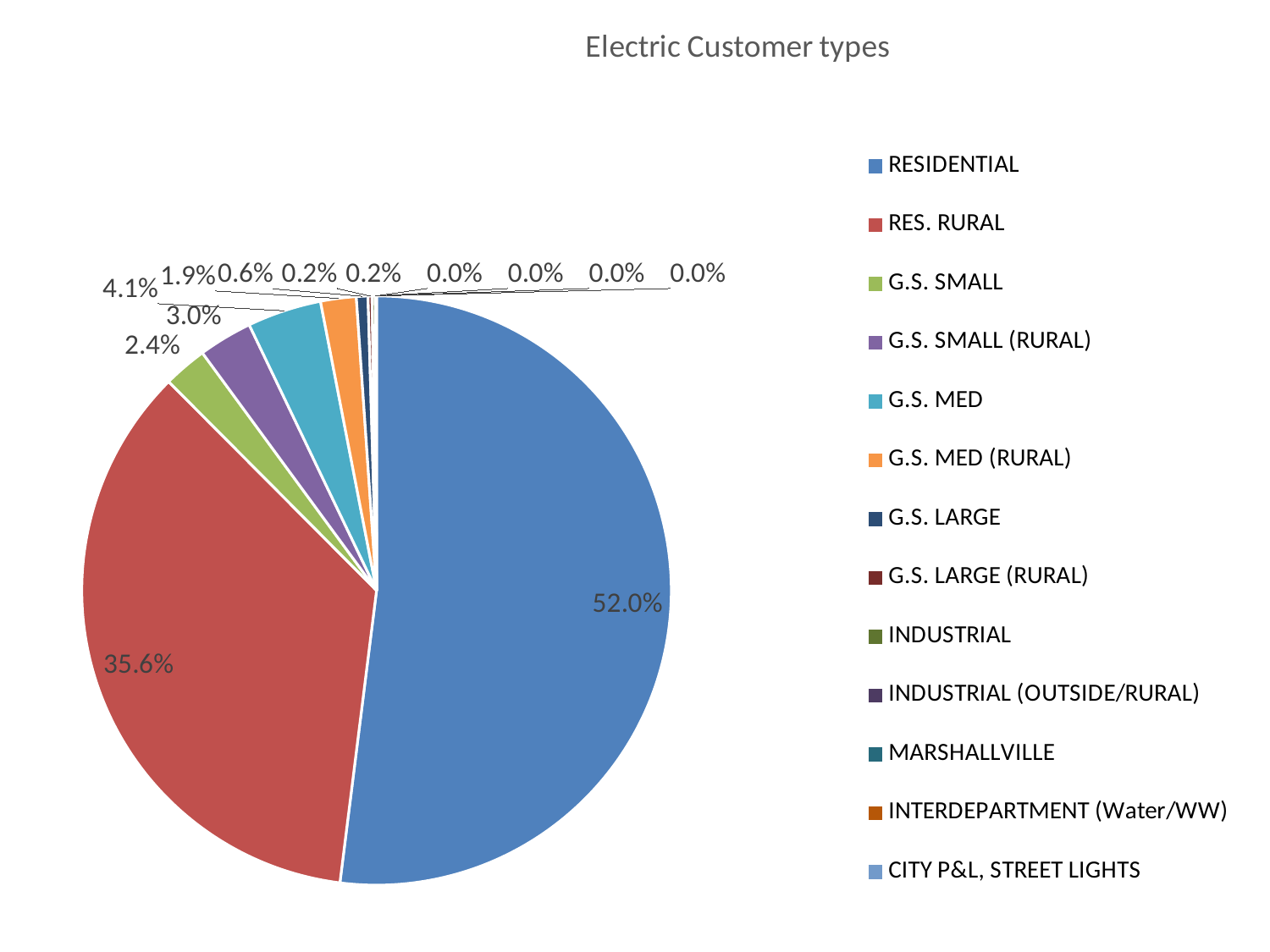

### Chart: Electric Customer types

| Category |  |
|---|---|
| RESIDENTIAL | 0.5198375084631008 |
| RES. RURAL | 0.35558564658090724 |
| G.S. SMALL | 0.023967501692620175 |
| G.S. SMALL (RURAL) | 0.02951929587000677 |
| G.S. MED | 0.040622884224779957 |
| G.S. MED (RURAL) | 0.01949898442789438 |
| G.S. LARGE | 0.006364251861882194 |
| G.S. LARGE (RURAL) | 0.002166553825321598 |
| INDUSTRIAL | 0.0017603249830737983 |
| INDUSTRIAL (OUTSIDE/RURAL) | 0.00013540961408259986 |
| MARSHALLVILLE | 0.00013540961408259986 |
| INTERDEPARTMENT (Water/WW) | 0.00027081922816519973 |
| CITY P&L, STREET LIGHTS | 0.00013540961408259986 |